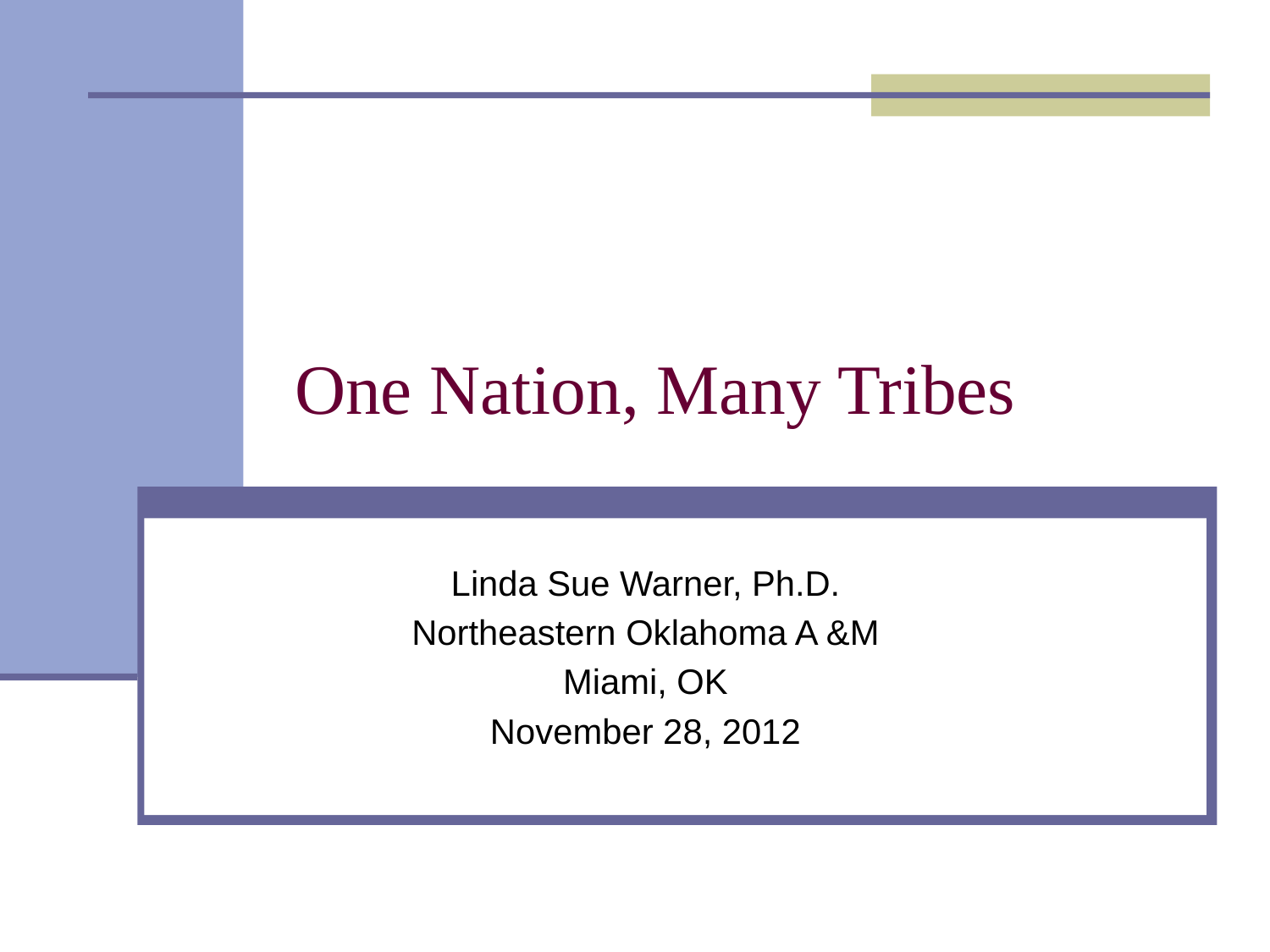

# One Nation, Many Tribes
Linda Sue Warner, Ph.D.
Northeastern Oklahoma A &M
Miami, OK
November 28, 2012